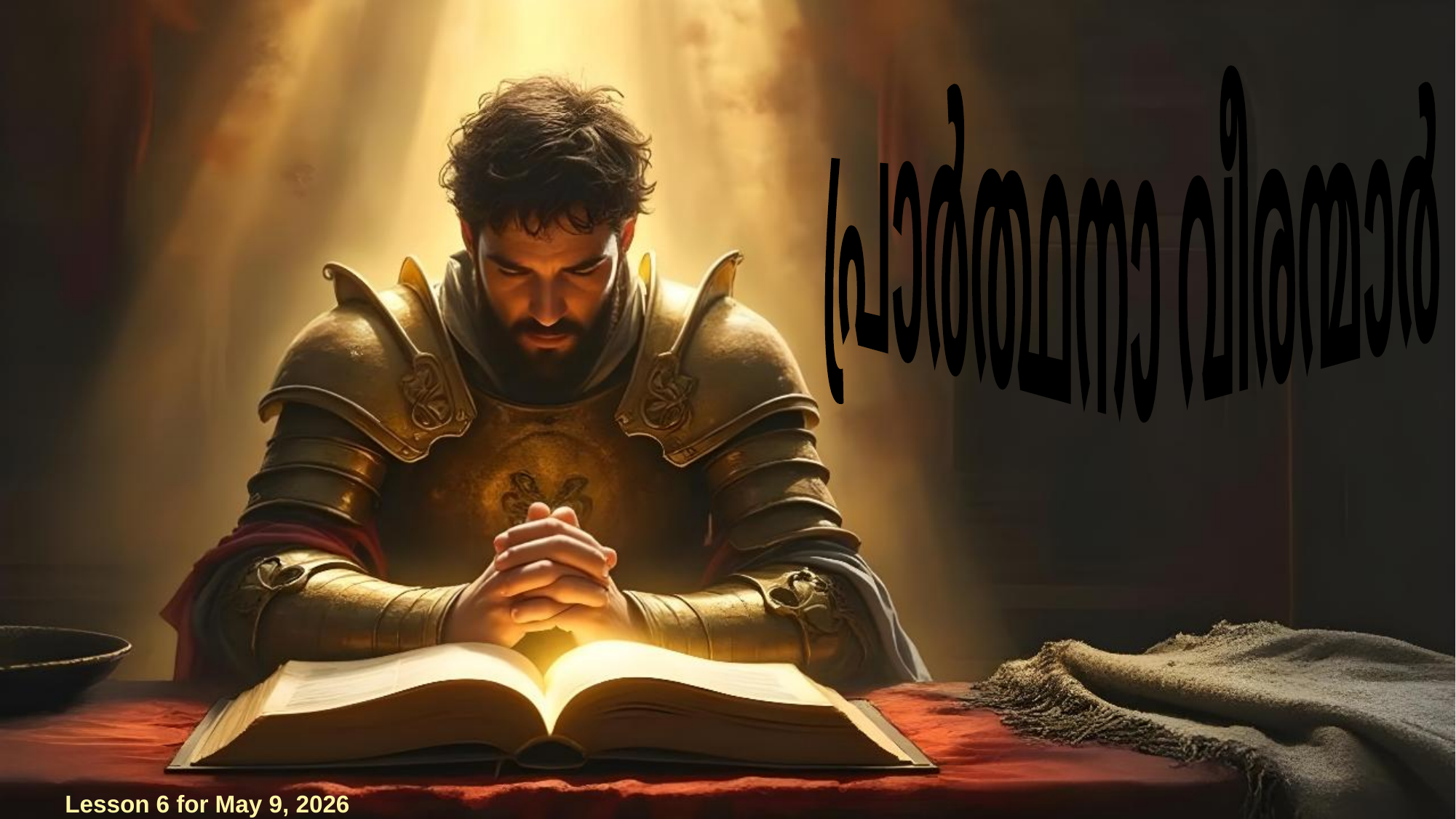

പ്രാർത്ഥനാ വീരന്മാർ
Lesson 6 for May 9, 2026